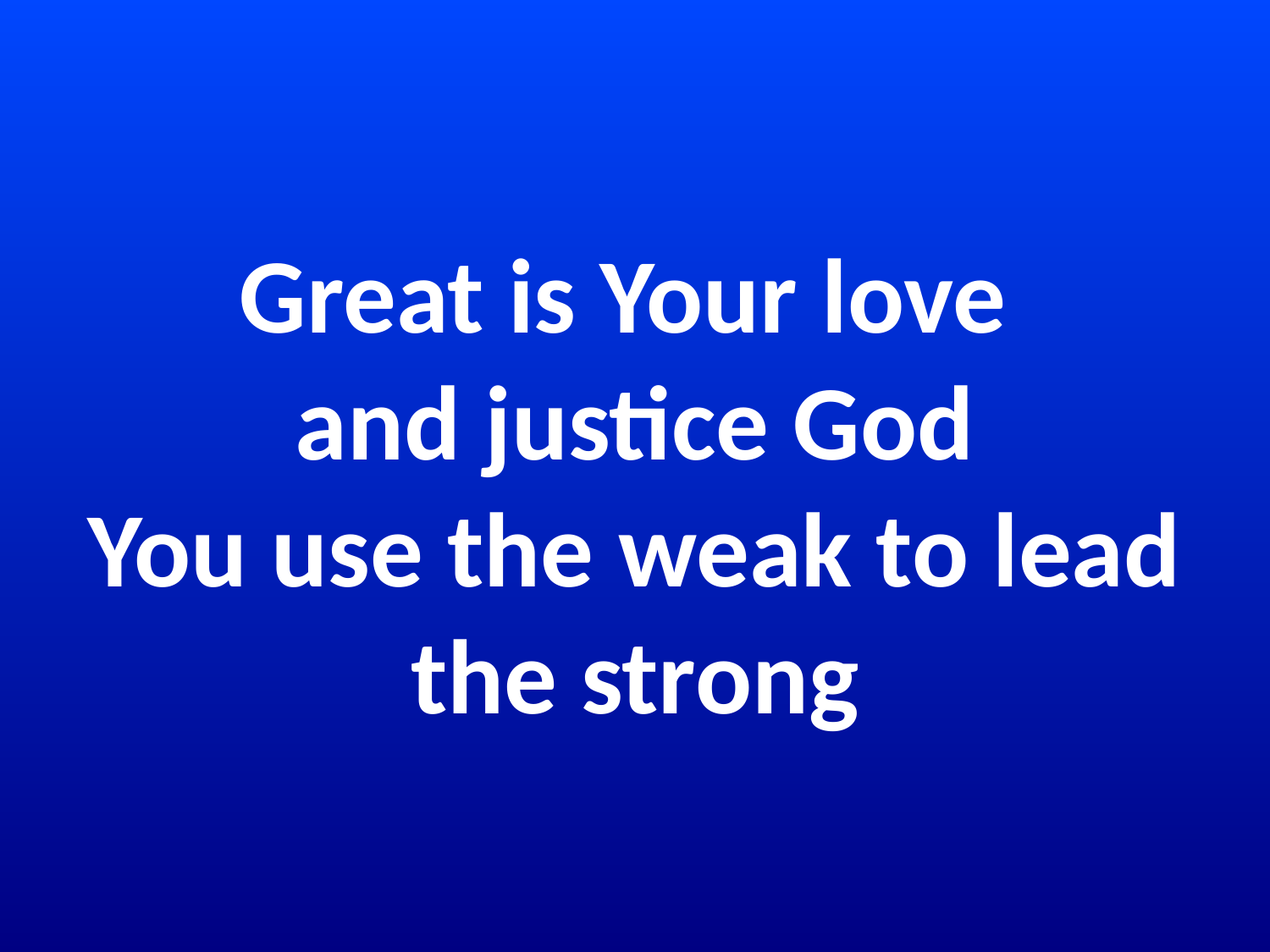

# Great is Your love and justice God You use the weak to lead the strong